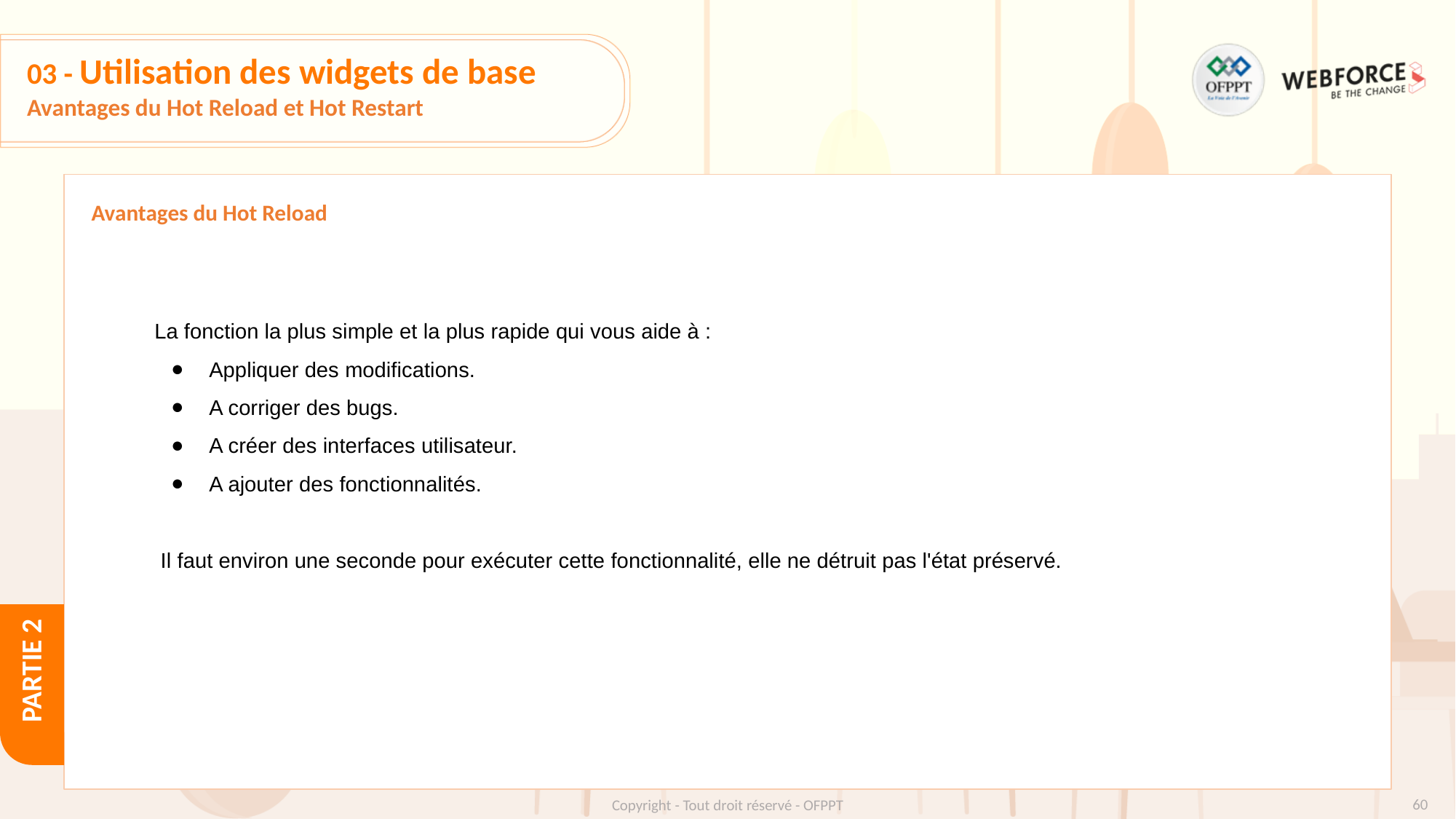

# 03 - Utilisation des widgets de base
Avantages du Hot Reload et Hot Restart
Avantages du Hot Reload
La fonction la plus simple et la plus rapide qui vous aide à :
Appliquer des modifications.
A corriger des bugs.
A créer des interfaces utilisateur.
A ajouter des fonctionnalités.

 Il faut environ une seconde pour exécuter cette fonctionnalité, elle ne détruit pas l'état préservé.
60